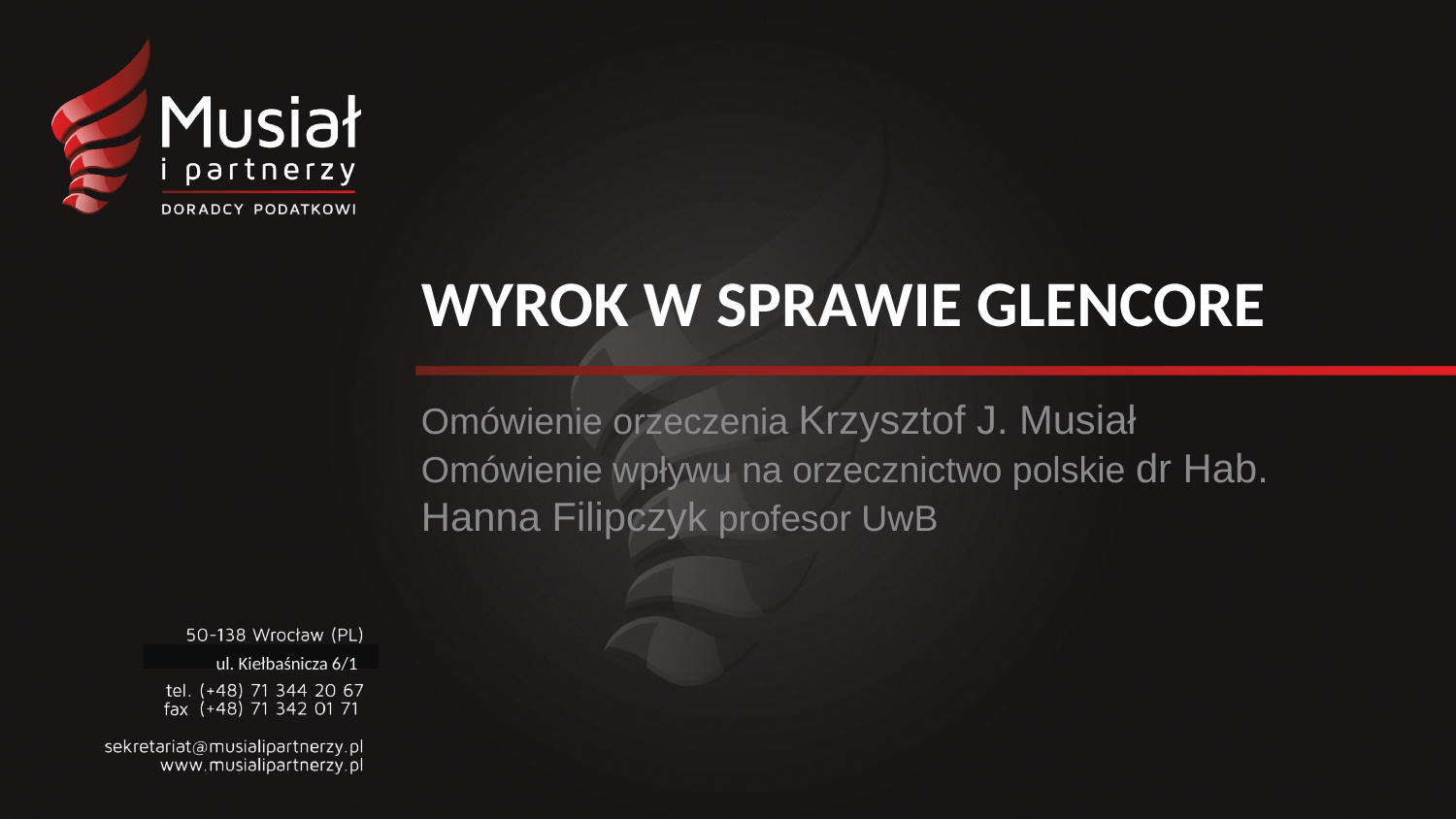

# Wyrok w sprawie Glencore
Omówienie orzeczenia Krzysztof J. Musiał
Omówienie wpływu na orzecznictwo polskie dr Hab. Hanna Filipczyk profesor UwB

ul. Kiełbaśnicza 6/1